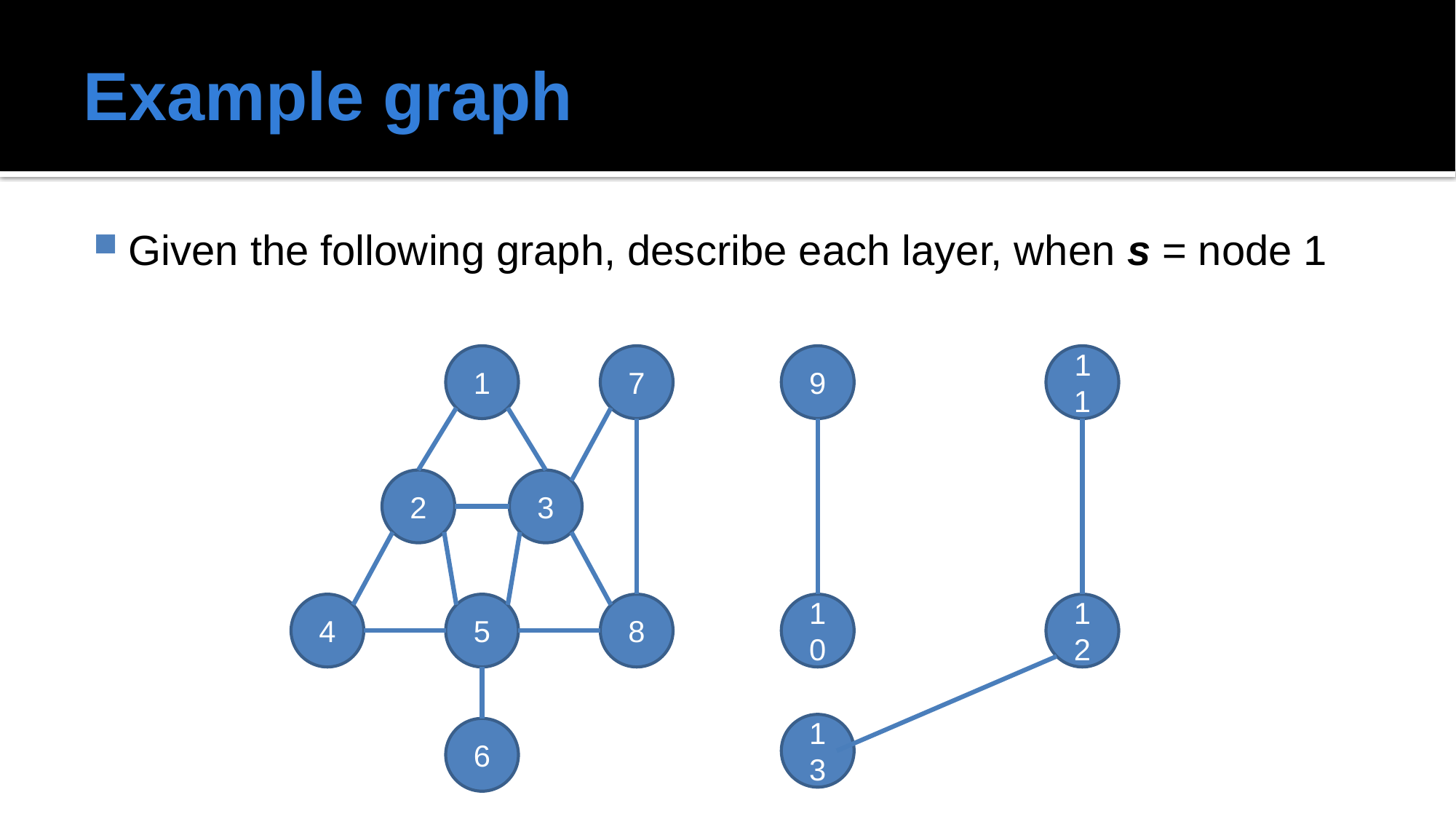

# Example graph
Given the following graph, describe each layer, when s = node 1
1
7
9
11
2
3
4
5
8
10
12
13
6